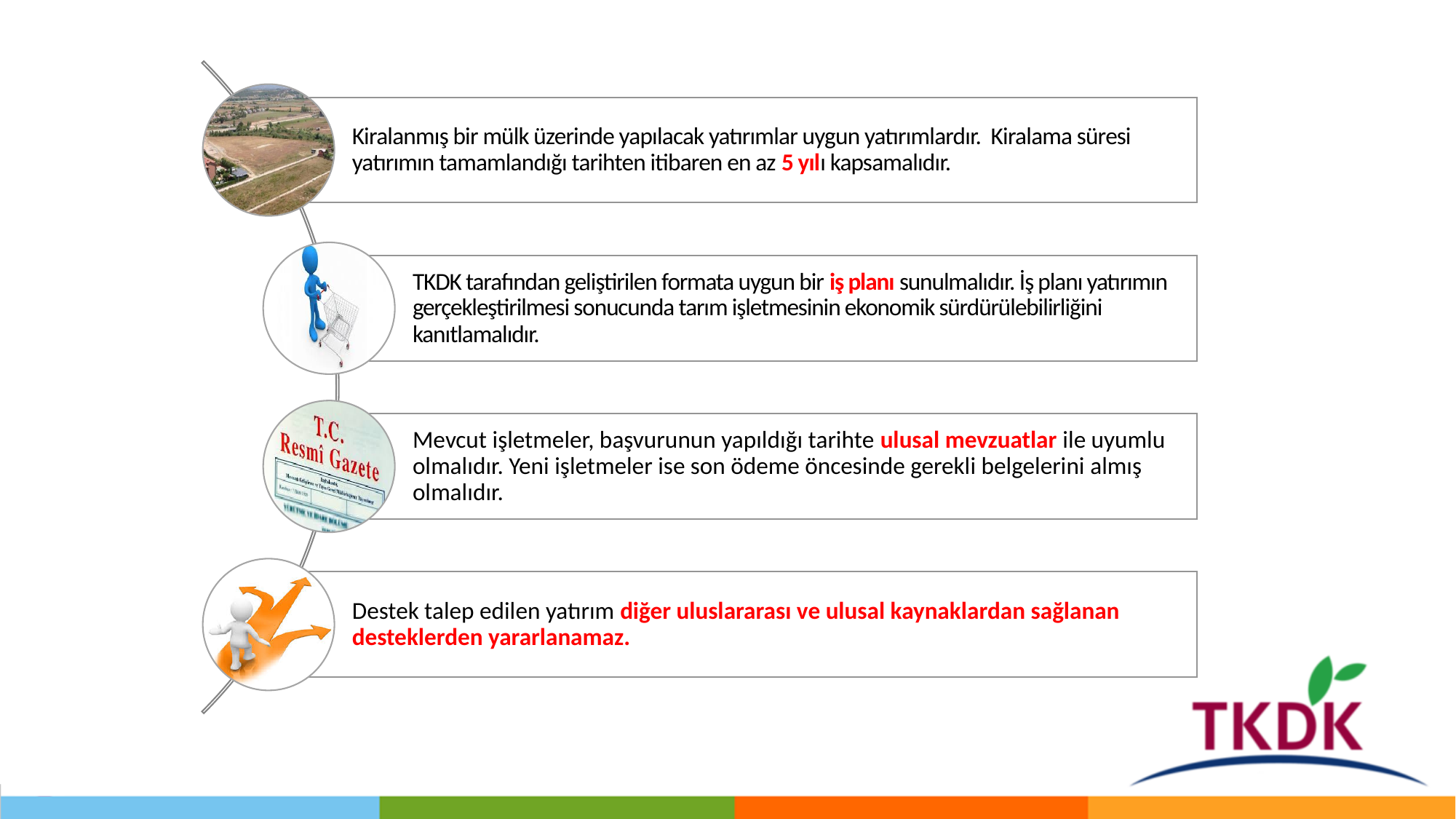

Kiralanmış bir mülk üzerinde yapılacak yatırımlar uygun yatırımlardır.  Kiralama süresi yatırımın tamamlandığı tarihten itibaren en az 5 yılı kapsamalıdır.
TKDK tarafından geliştirilen formata uygun bir iş planı sunulmalıdır. İş planı yatırımın gerçekleştirilmesi sonucunda tarım işletmesinin ekonomik sürdürülebilirliğini kanıtlamalıdır.
Mevcut işletmeler, başvurunun yapıldığı tarihte ulusal mevzuatlar ile uyumlu olmalıdır. Yeni işletmeler ise son ödeme öncesinde gerekli belgelerini almış olmalıdır.
Destek talep edilen yatırım diğer uluslararası ve ulusal kaynaklardan sağlanan desteklerden yararlanamaz.